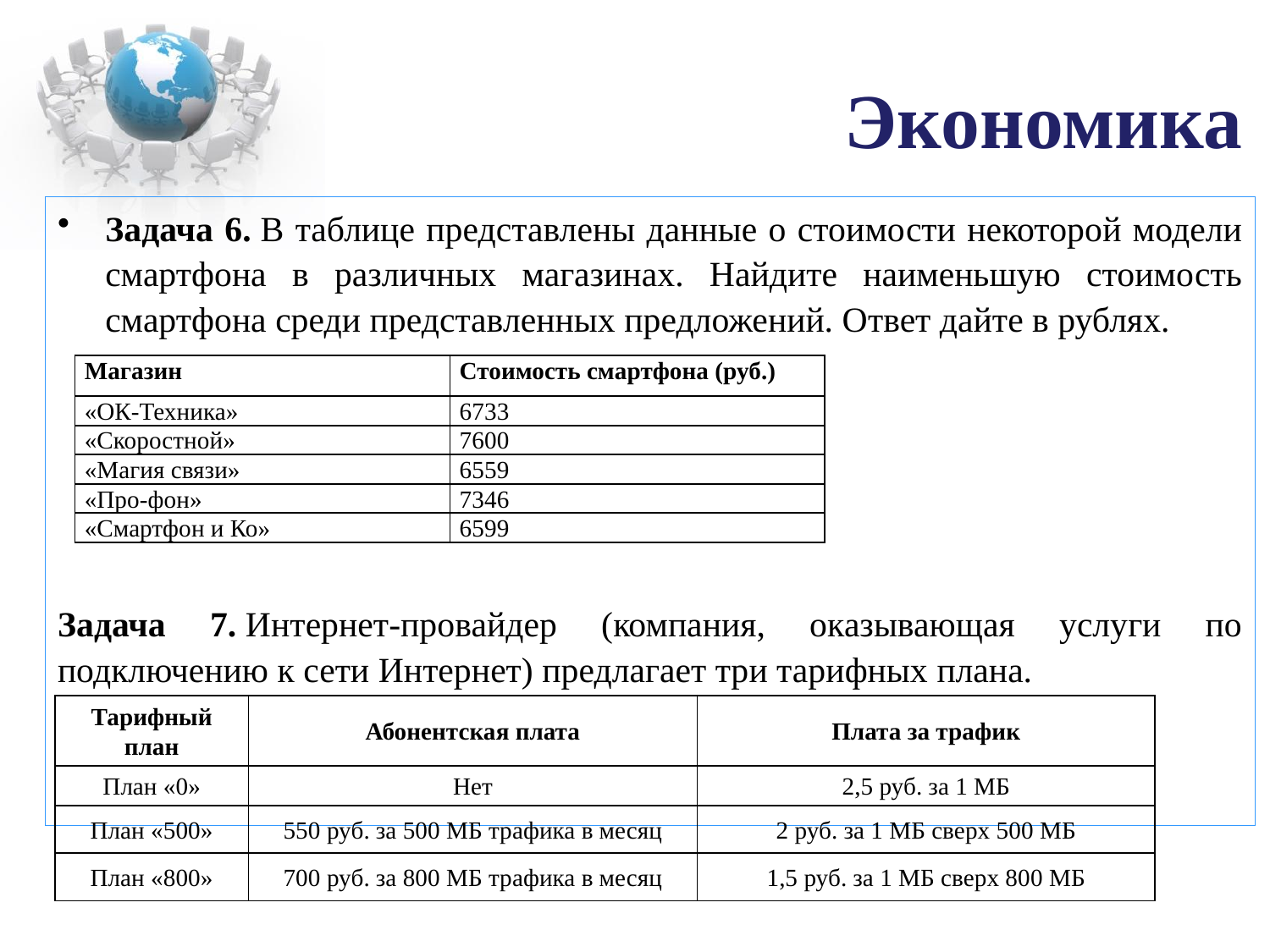

# Экономика
Задача 6. В таблице представлены данные о стоимости некоторой модели смартфона в различных магазинах. Найдите наименьшую стоимость смартфона среди представленных предложений. Ответ дайте в рублях.

Задача 7. Интернет-провайдер (компания, оказывающая услуги по подключению к сети Интернет) предлагает три тарифных плана.

| Магазин | Стоимость смартфона (руб.) |
| --- | --- |
| «ОК-Техника» | 6733 |
| «Скоростной» | 7600 |
| «Магия связи» | 6559 |
| «Про-фон» | 7346 |
| «Смартфон и Ко» | 6599 |
| Тарифный план | Абонентская плата | Плата за трафик |
| --- | --- | --- |
| План «0» | Нет | 2,5 руб. за 1 МБ |
| План «500» | 550 руб. за 500 МБ трафика в месяц | 2 руб. за 1 МБ сверх 500 МБ |
| План «800» | 700 руб. за 800 МБ трафика в месяц | 1,5 руб. за 1 МБ сверх 800 МБ |